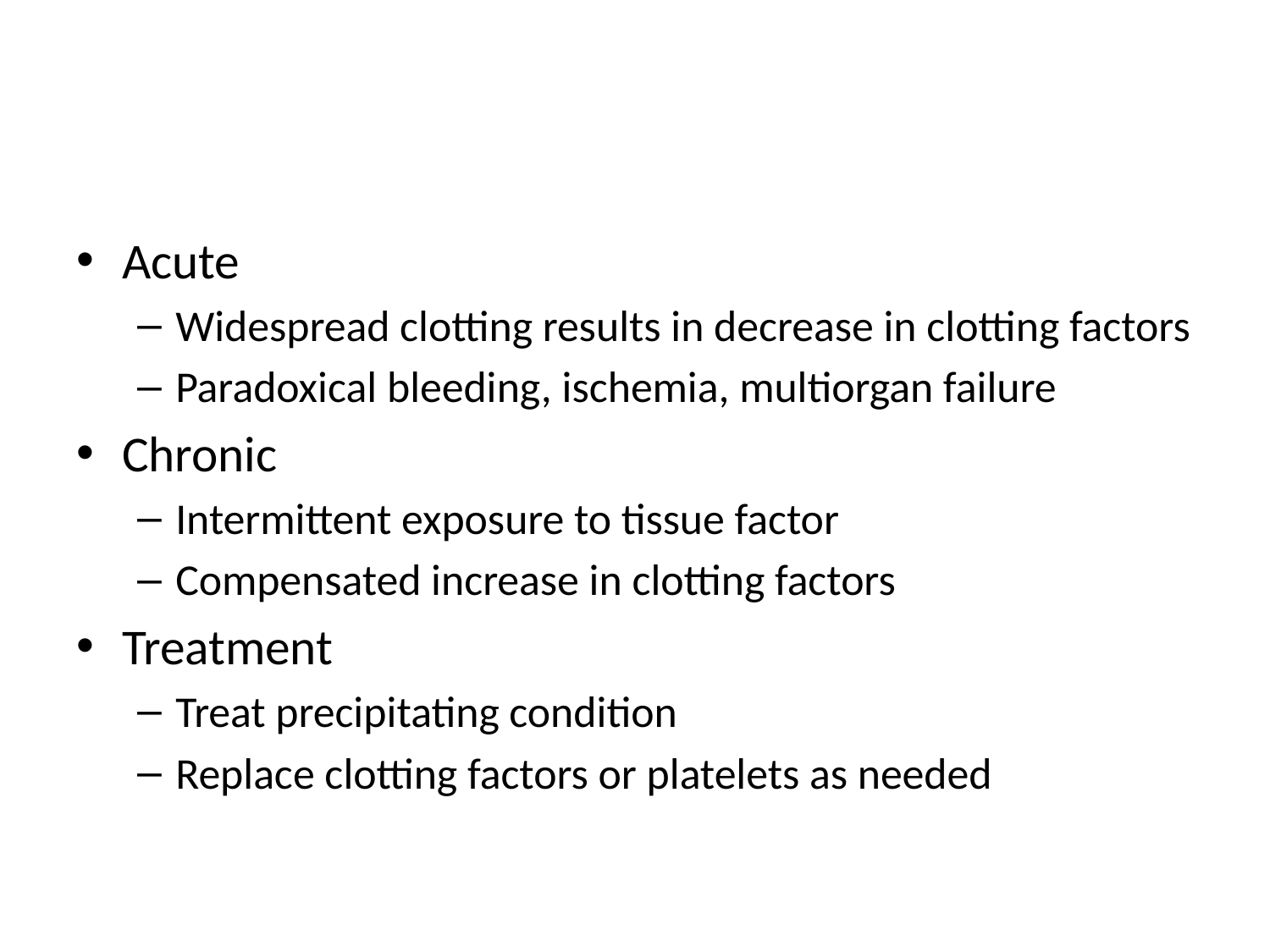

#
Acute
Widespread clotting results in decrease in clotting factors
Paradoxical bleeding, ischemia, multiorgan failure
Chronic
Intermittent exposure to tissue factor
Compensated increase in clotting factors
Treatment
Treat precipitating condition
Replace clotting factors or platelets as needed